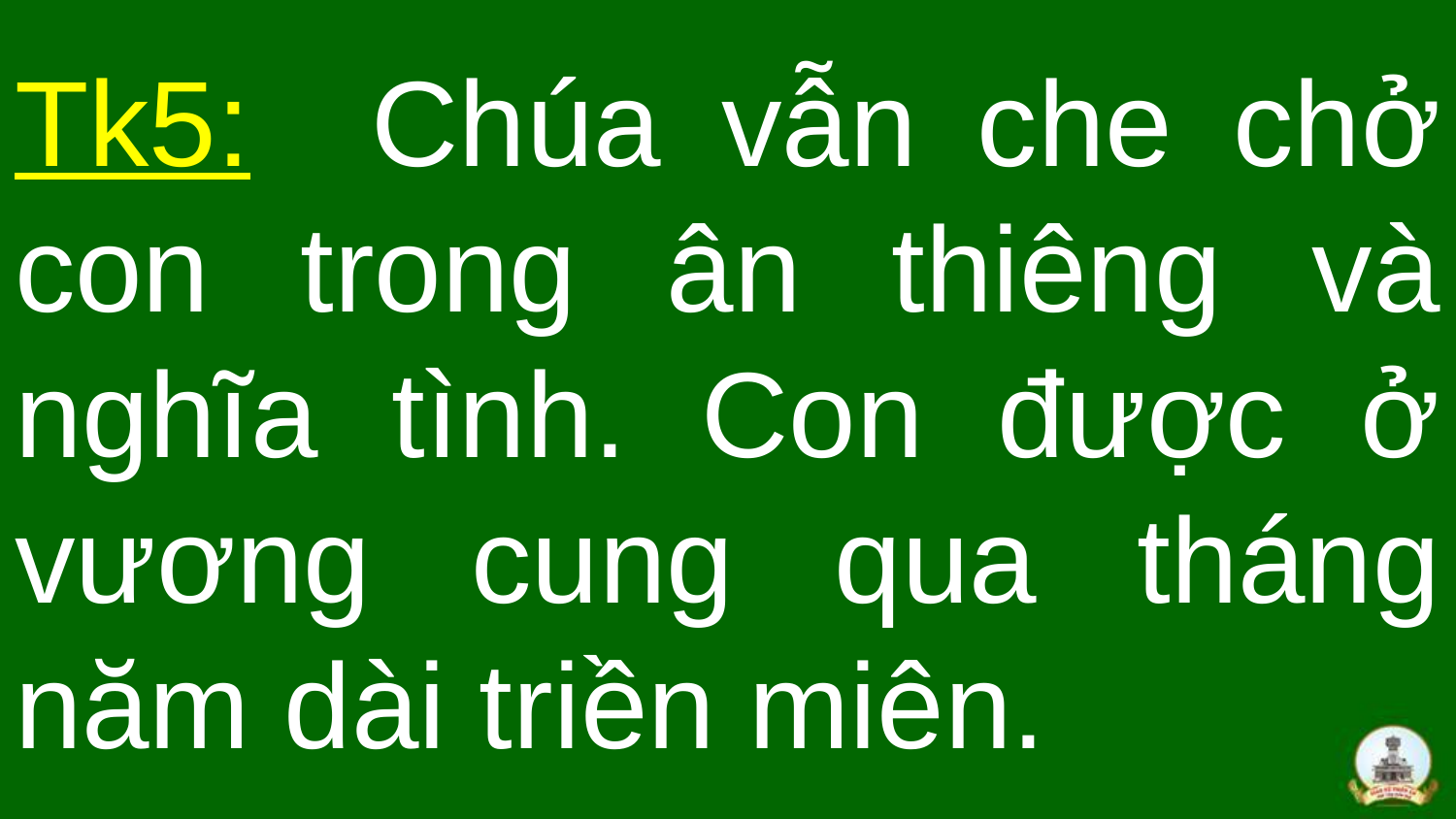

# Tk5:  Chúa vẫn che chở con trong ân thiêng và nghĩa tình. Con được ở vương cung qua tháng năm dài triền miên.